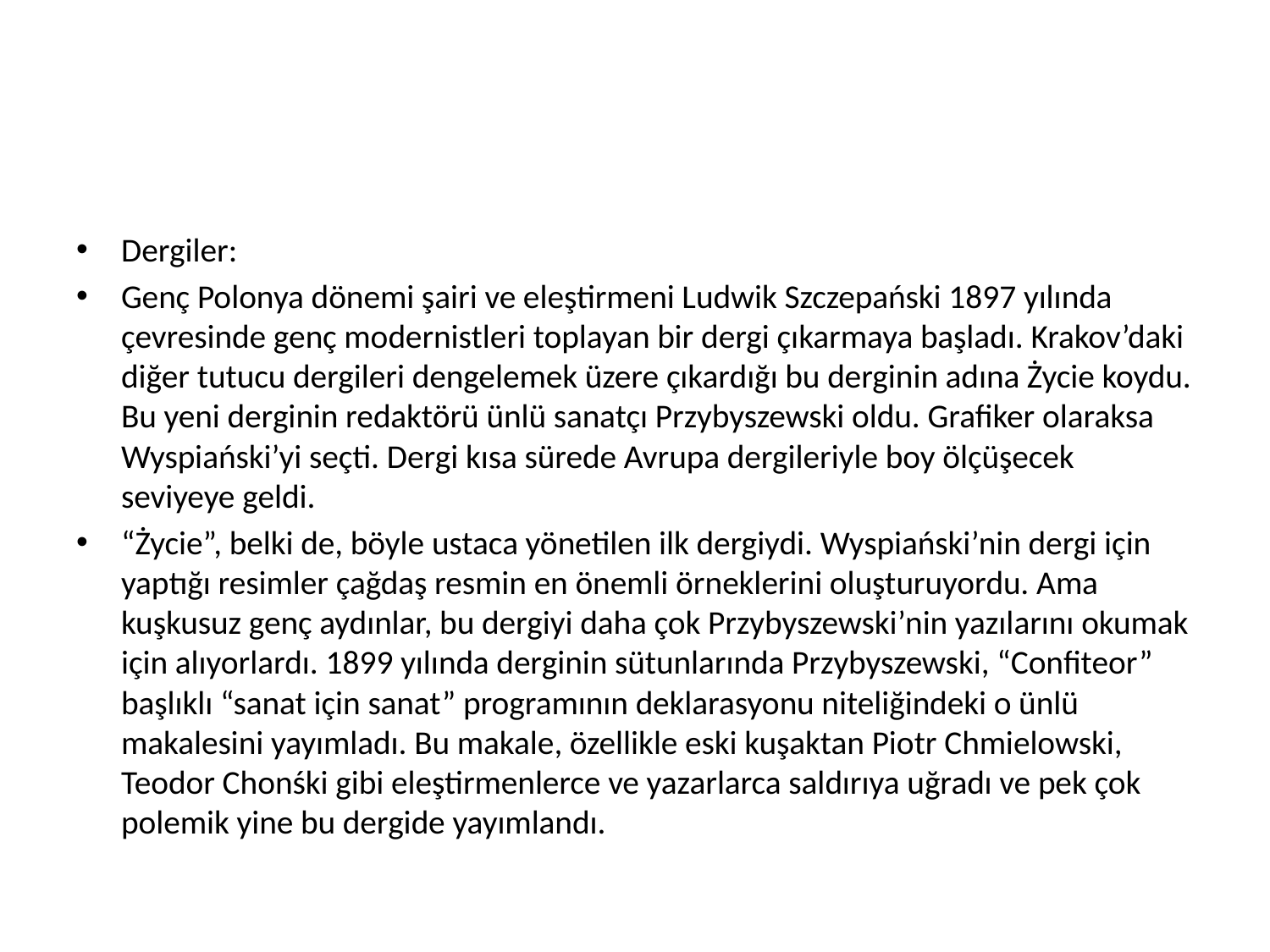

#
Dergiler:
Genç Polonya dönemi şairi ve eleştirmeni Ludwik Szczepański 1897 yılında çevresinde genç modernistleri toplayan bir dergi çıkarmaya başladı. Krakov’daki diğer tutucu dergileri dengelemek üzere çıkardığı bu derginin adına Życie koydu. Bu yeni derginin redaktörü ünlü sanatçı Przybyszewski oldu. Grafiker olaraksa Wyspiański’yi seçti. Dergi kısa sürede Avrupa dergileriyle boy ölçüşecek seviyeye geldi.
“Życie”, belki de, böyle ustaca yönetilen ilk dergiydi. Wyspiański’nin dergi için yaptığı resimler çağdaş resmin en önemli örneklerini oluşturuyordu. Ama kuşkusuz genç aydınlar, bu dergiyi daha çok Przybyszewski’nin yazılarını okumak için alıyorlardı. 1899 yılında derginin sütunlarında Przybyszewski, “Confiteor” başlıklı “sanat için sanat” programının deklarasyonu niteliğindeki o ünlü makalesini yayımladı. Bu makale, özellikle eski kuşaktan Piotr Chmielowski, Teodor Chonśki gibi eleştirmenlerce ve yazarlarca saldırıya uğradı ve pek çok polemik yine bu dergide yayımlandı.